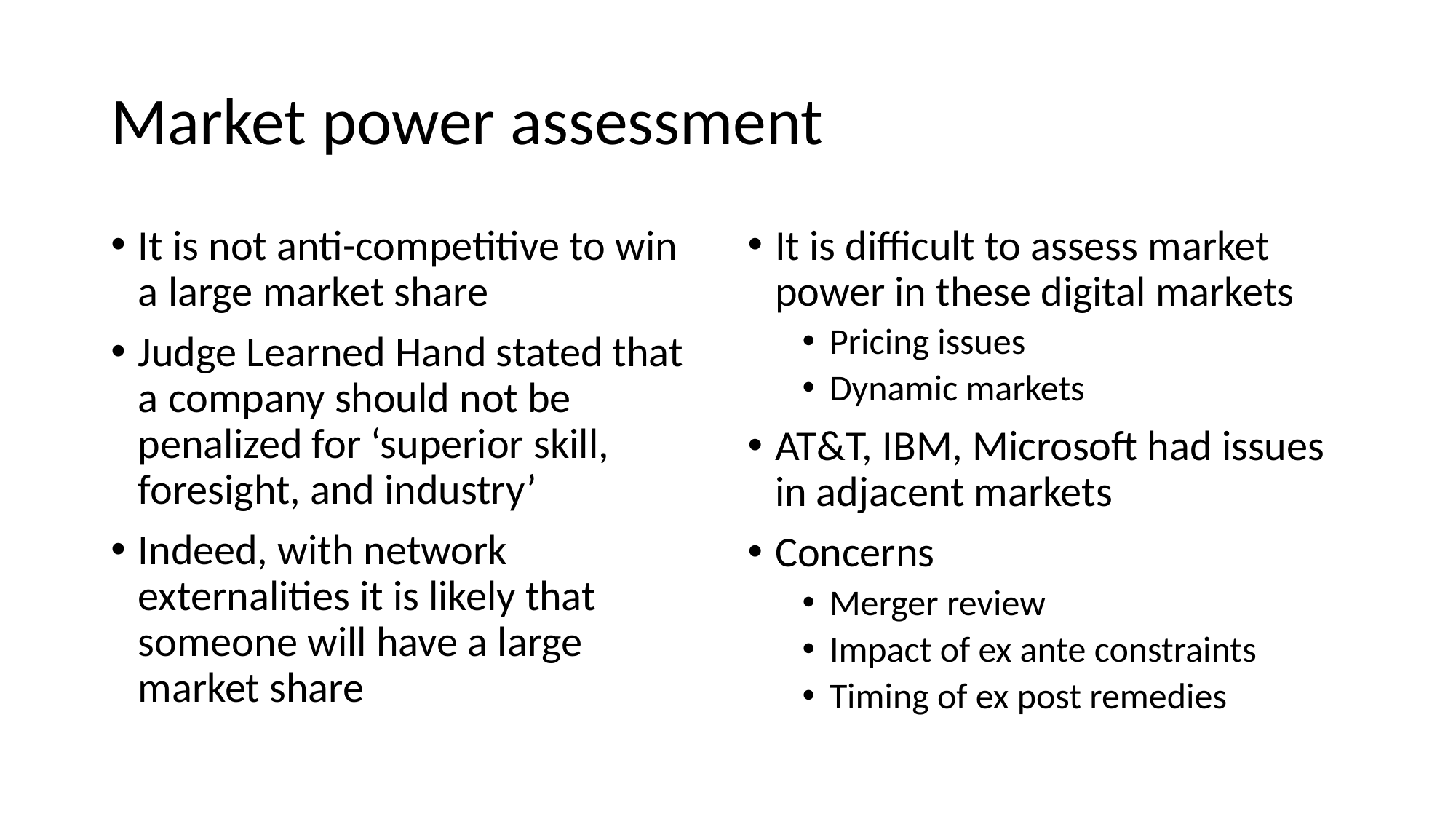

# Market power assessment
It is not anti-competitive to win a large market share
Judge Learned Hand stated that a company should not be penalized for ‘superior skill, foresight, and industry’
Indeed, with network externalities it is likely that someone will have a large market share

It is difficult to assess market power in these digital markets
Pricing issues
Dynamic markets
AT&T, IBM, Microsoft had issues in adjacent markets
Concerns
Merger review
Impact of ex ante constraints
Timing of ex post remedies